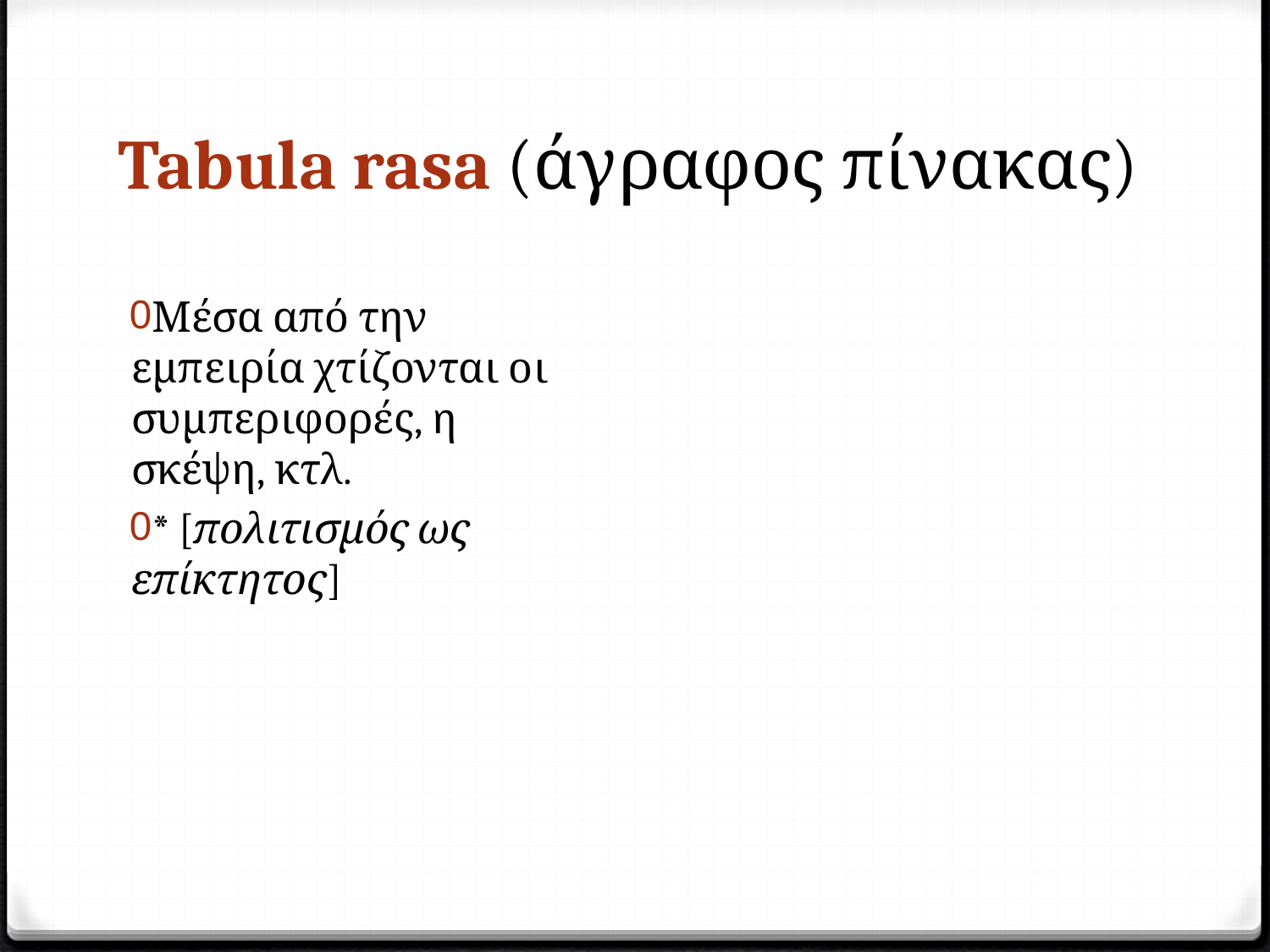

# Tabula rasa (άγραφος πίνακας)
Μέσα από την εμπειρία χτίζονται οι συμπεριφορές, η σκέψη, κτλ.
* [πολιτισμός ως επίκτητος]